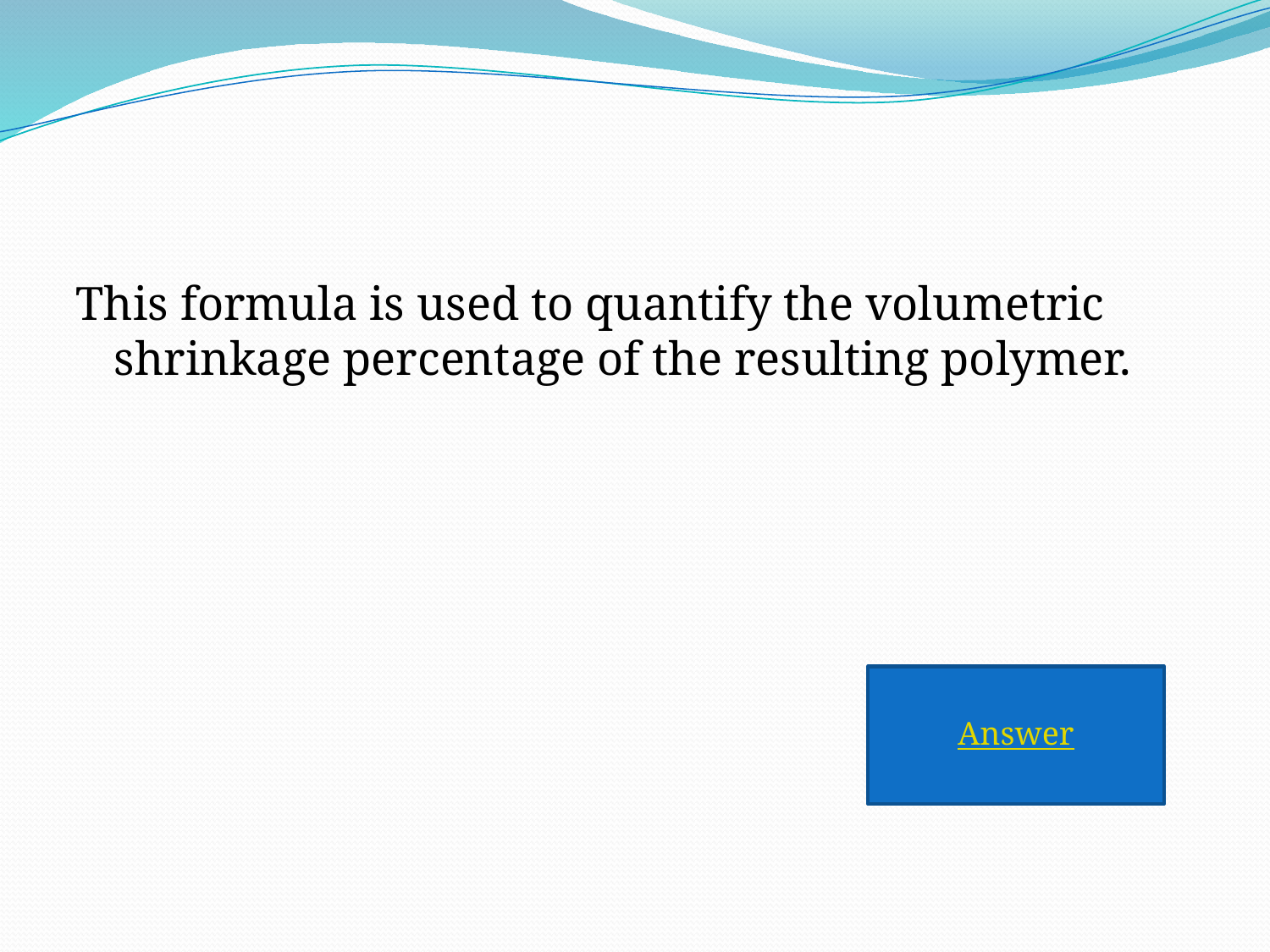

#
This formula is used to quantify the volumetric shrinkage percentage of the resulting polymer.
Answer